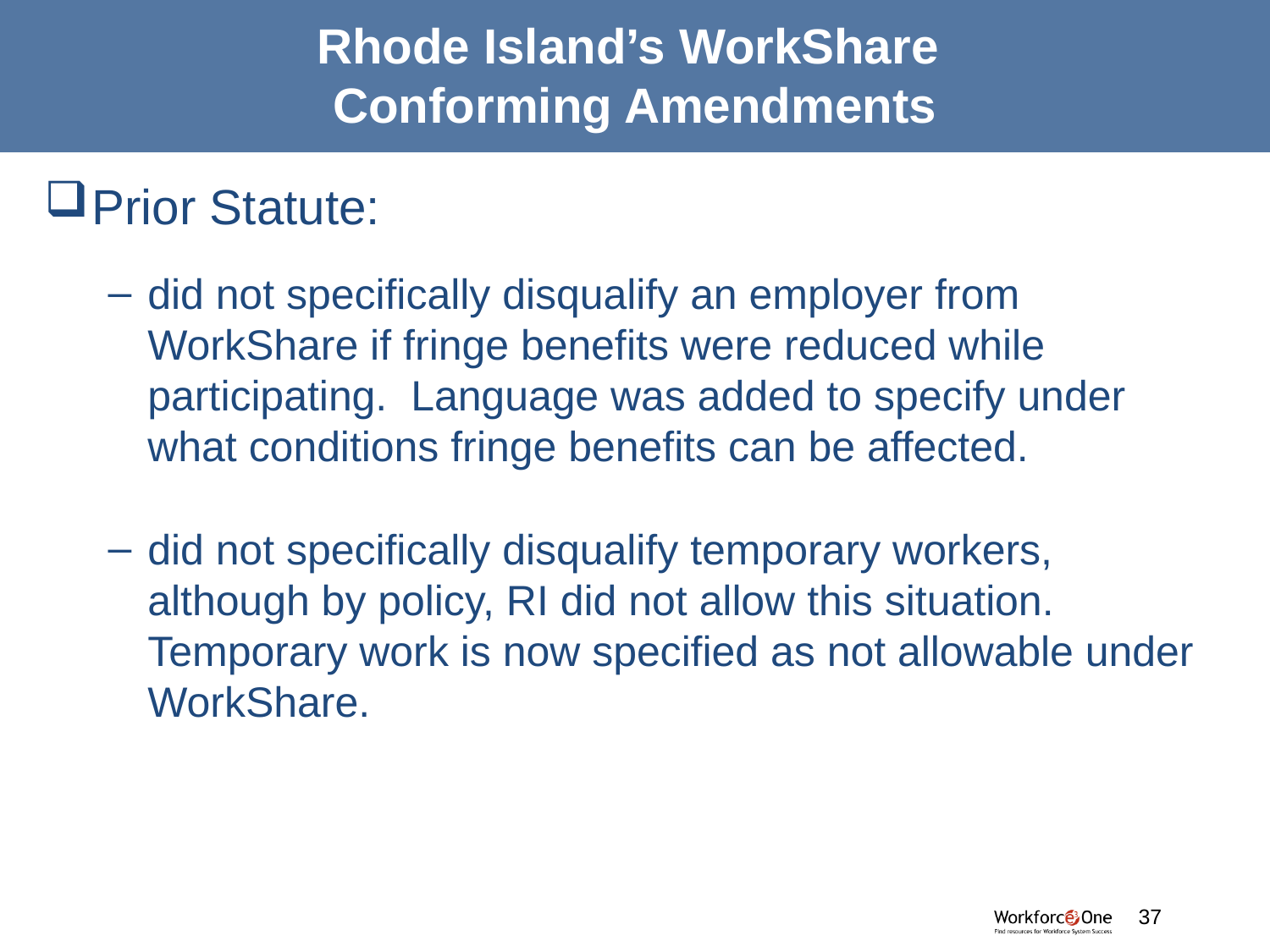

# Rhode Island’s WorkShare Conforming Amendments
Prior Statute:
did not specifically disqualify an employer from WorkShare if fringe benefits were reduced while participating.  Language was added to specify under what conditions fringe benefits can be affected.
did not specifically disqualify temporary workers, although by policy, RI did not allow this situation.  Temporary work is now specified as not allowable under WorkShare.

#
37